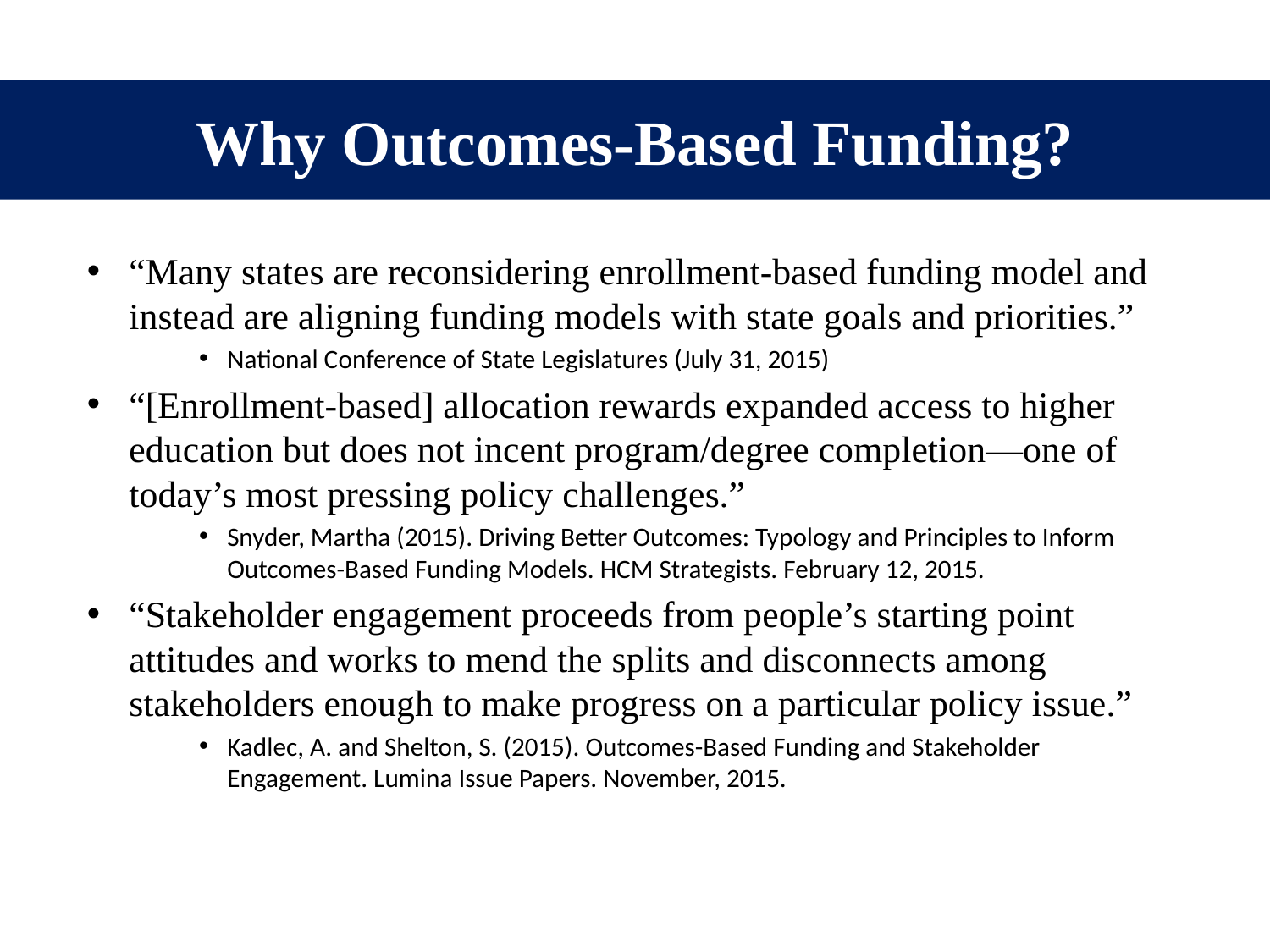

# Why Outcomes-Based Funding?
“Many states are reconsidering enrollment-based funding model and instead are aligning funding models with state goals and priorities.”
National Conference of State Legislatures (July 31, 2015)
“[Enrollment-based] allocation rewards expanded access to higher education but does not incent program/degree completion—one of today’s most pressing policy challenges.”
Snyder, Martha (2015). Driving Better Outcomes: Typology and Principles to Inform Outcomes-Based Funding Models. HCM Strategists. February 12, 2015.
“Stakeholder engagement proceeds from people’s starting point attitudes and works to mend the splits and disconnects among stakeholders enough to make progress on a particular policy issue.”
Kadlec, A. and Shelton, S. (2015). Outcomes-Based Funding and Stakeholder Engagement. Lumina Issue Papers. November, 2015.